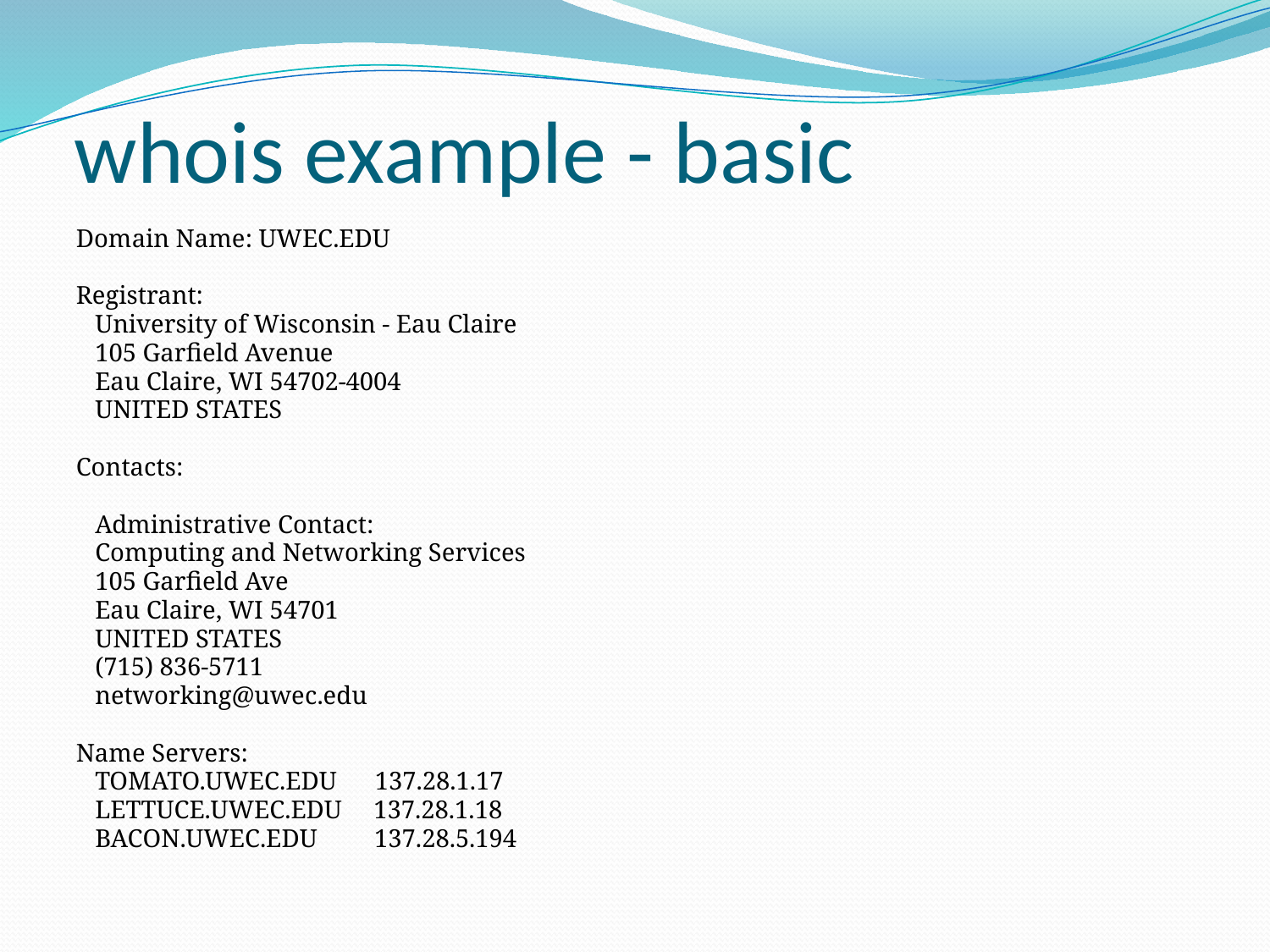

# whois example - basic
Domain Name: UWEC.EDU

Registrant:
   University of Wisconsin - Eau Claire
   105 Garfield Avenue
   Eau Claire, WI 54702-4004
   UNITED STATES

Contacts:

   Administrative Contact:
   Computing and Networking Services
   105 Garfield Ave
   Eau Claire, WI 54701
   UNITED STATES
   (715) 836-5711
   networking@uwec.edu

Name Servers:
   TOMATO.UWEC.EDU      137.28.1.17
   LETTUCE.UWEC.EDU     137.28.1.18
   BACON.UWEC.EDU         137.28.5.194